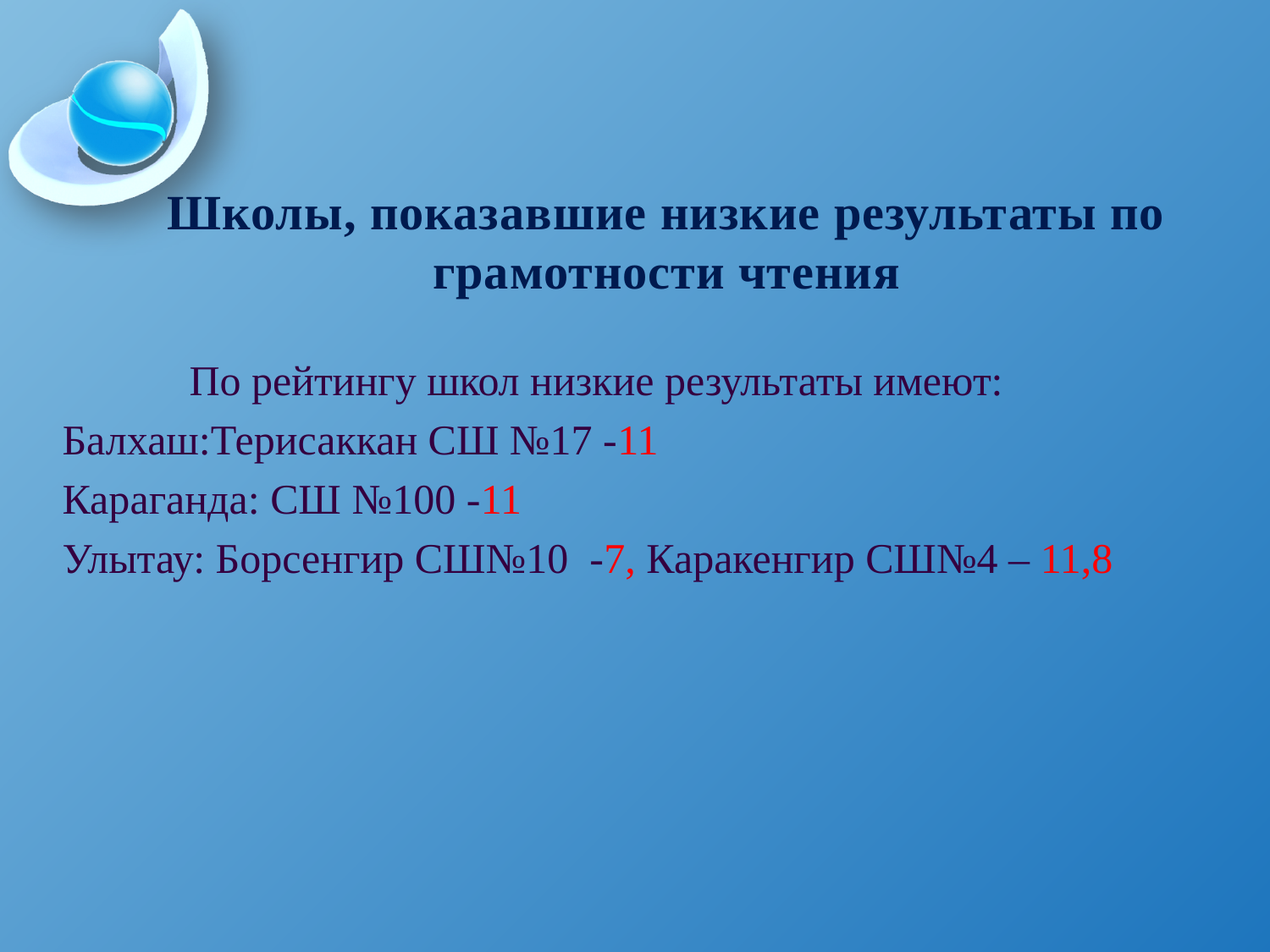

Школы, показавшие низкие результаты по грамотности чтения
	По рейтингу школ низкие результаты имеют:
Балхаш:Терисаккан СШ №17 -11
Караганда: СШ №100 -11
Улытау: Борсенгир СШ№10  -7, Каракенгир СШ№4 – 11,8